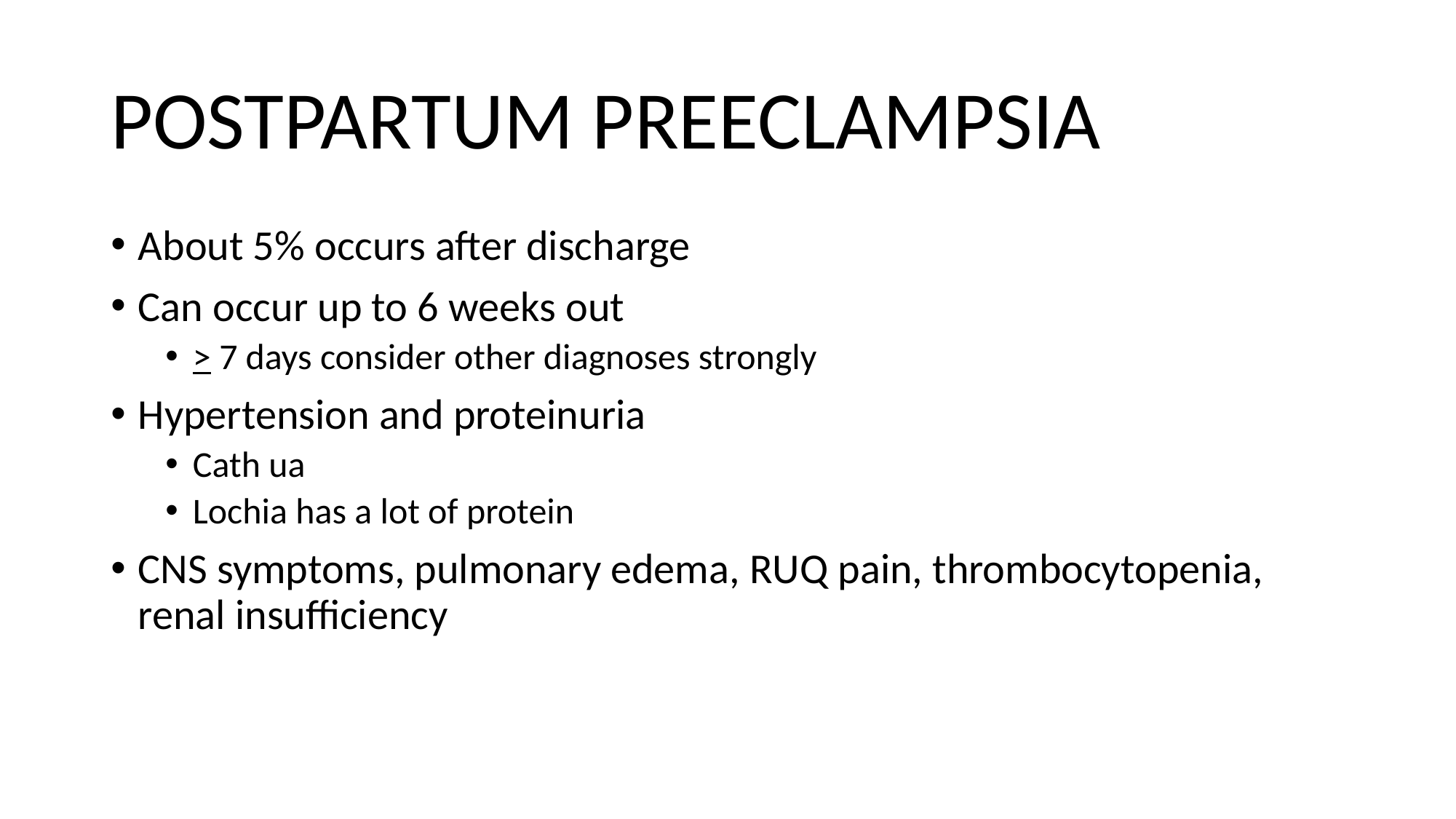

# POSTPARTUM PREECLAMPSIA
About 5% occurs after discharge
Can occur up to 6 weeks out
> 7 days consider other diagnoses strongly
Hypertension and proteinuria
Cath ua
Lochia has a lot of protein
CNS symptoms, pulmonary edema, RUQ pain, thrombocytopenia, renal insufficiency